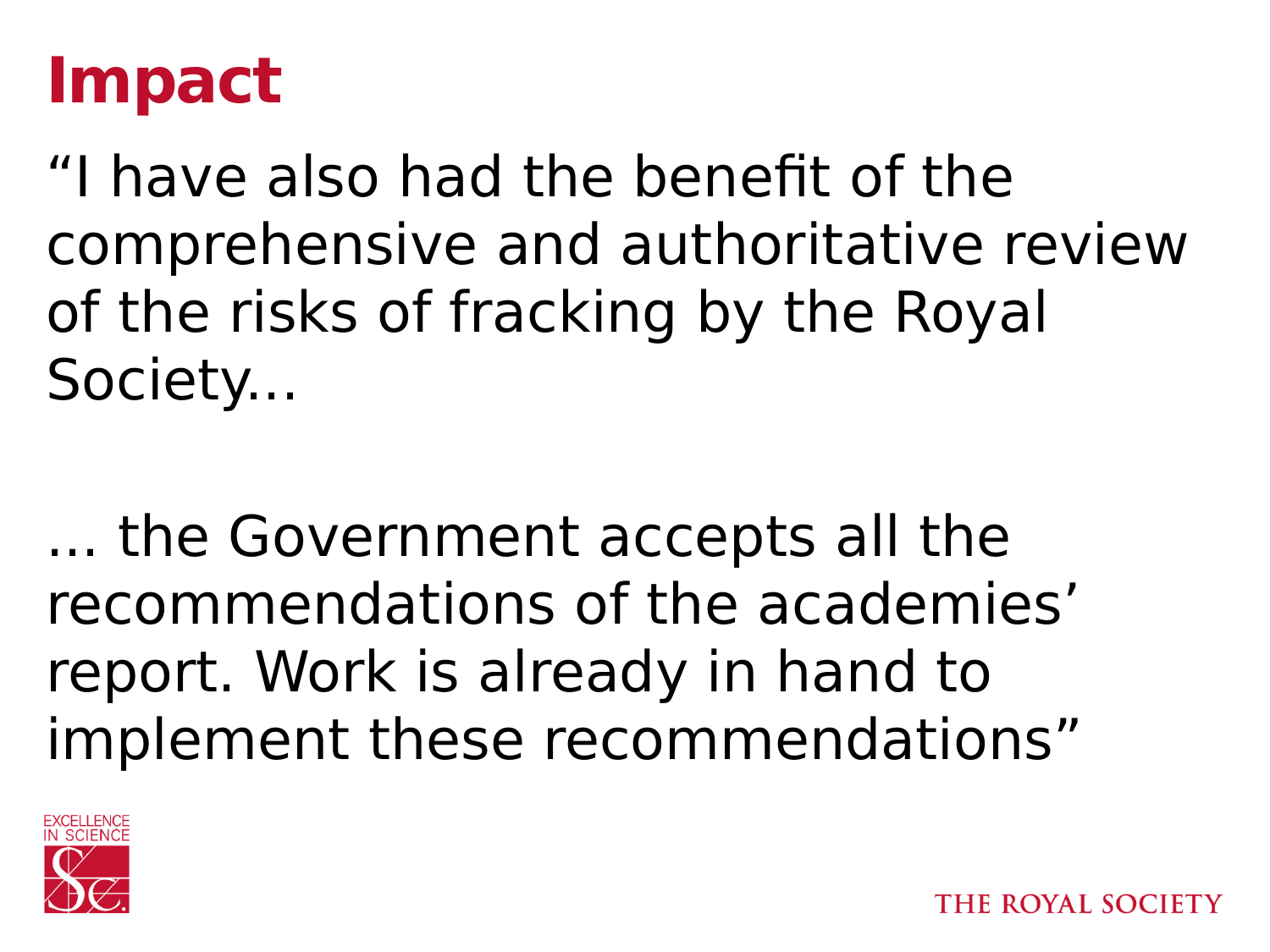

# Impact
“I have also had the benefit of the comprehensive and authoritative review of the risks of fracking by the Royal Society...

... the Government accepts all the recommendations of the academies’ report. Work is already in hand to implement these recommendations”